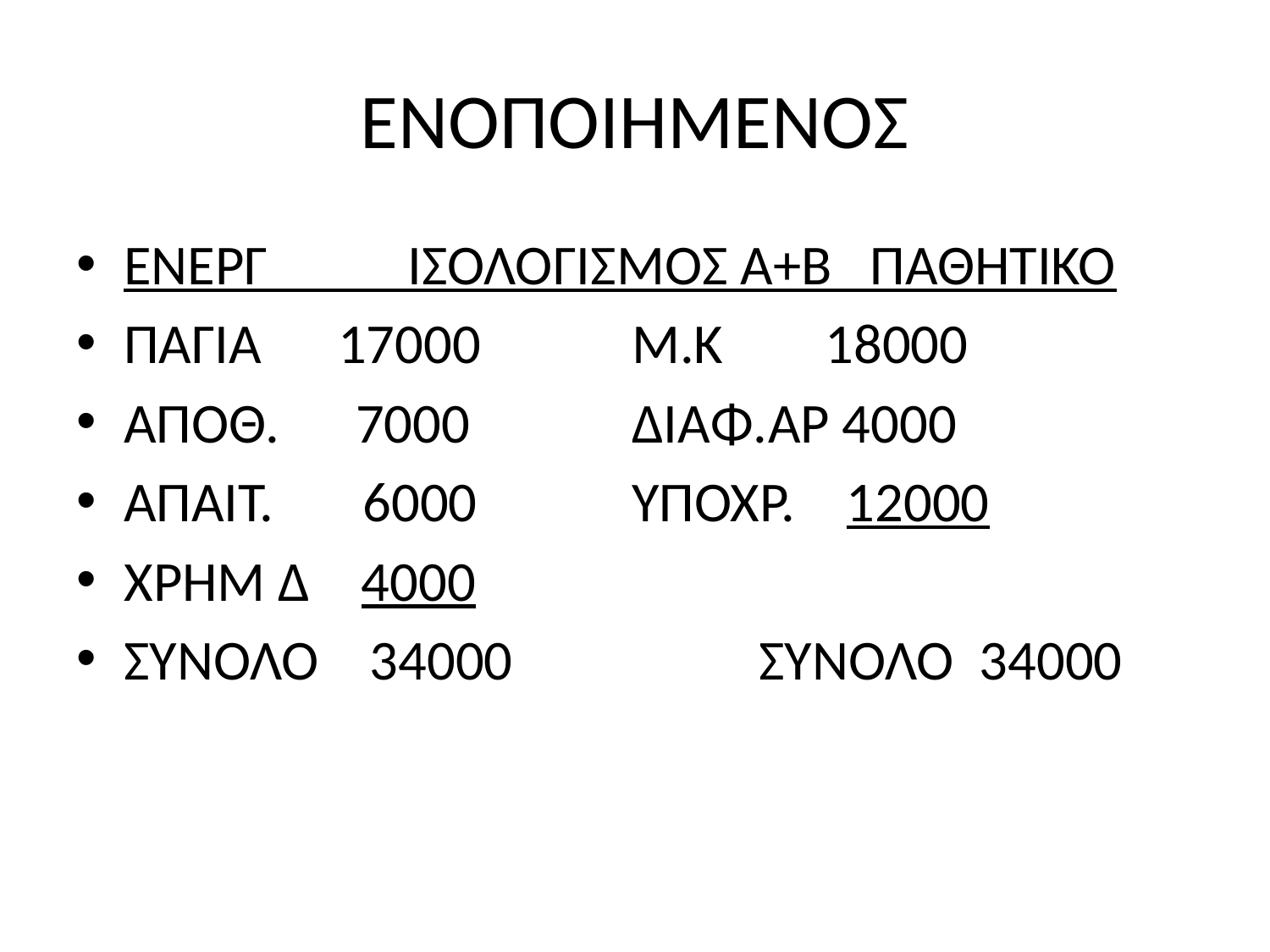

# ΕΝΟΠΟΙΗΜΕΝΟΣ
ΕΝΕΡΓ           ΙΣΟΛΟΓΙΣΜΟΣ Α+Β   ΠΑΘΗΤΙΚΟ
ΠΑΓΙΑ      17000		Μ.Κ        18000
ΑΠΟΘ.      7000		ΔΙΑΦ.ΑΡ 4000
ΑΠΑΙΤ.       6000		ΥΠΟΧΡ.    12000
ΧΡΗΜ Δ    4000
ΣΥΝΟΛΟ    34000		ΣΥΝΟΛΟ  34000